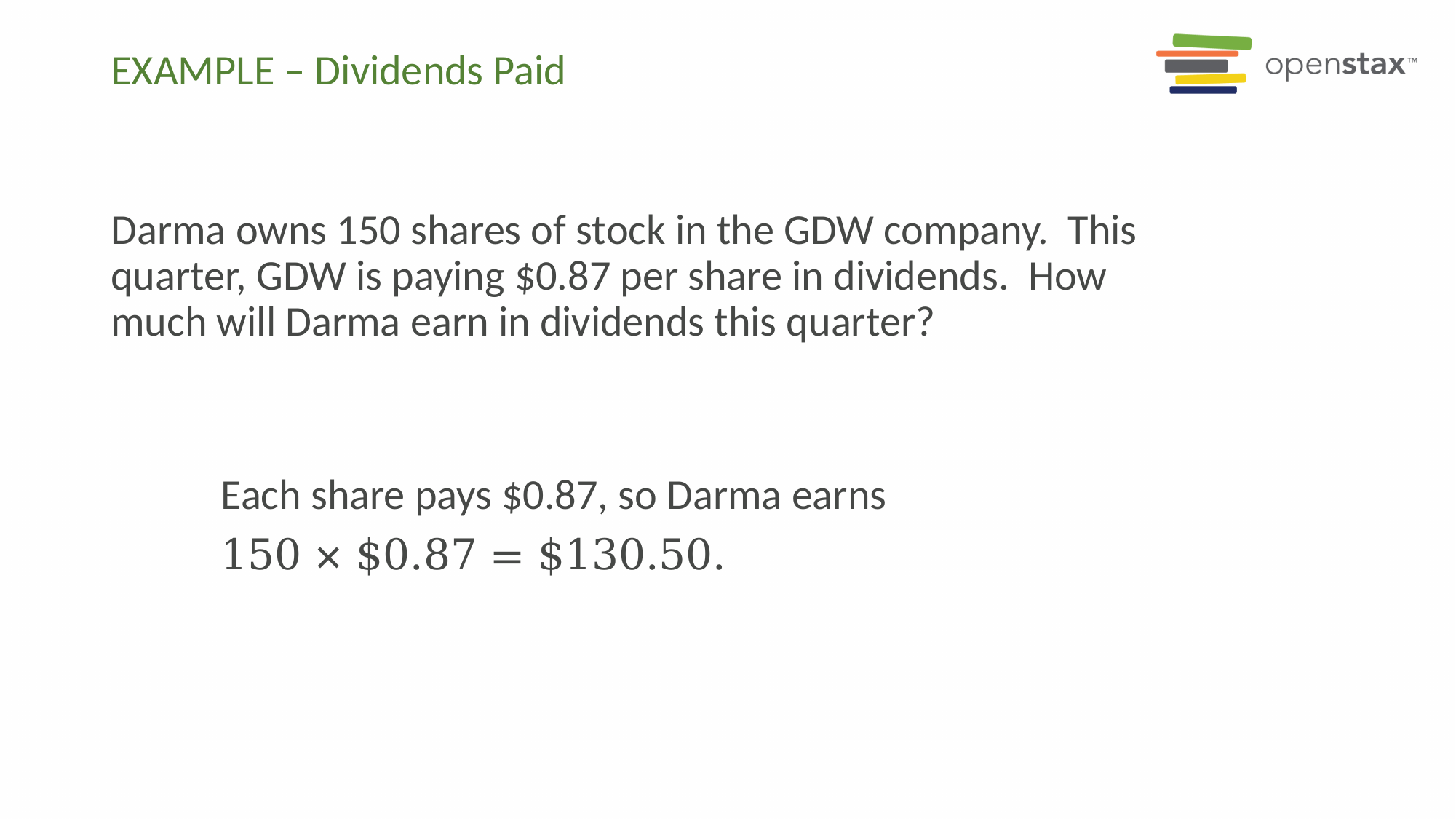

# EXAMPLE – Dividends Paid
Darma owns 150 shares of stock in the GDW company.  This quarter, GDW is paying $0.87 per share in dividends.  How much will Darma earn in dividends this quarter?
Each share pays $0.87, so Darma earns
150 × $0.87 = $130.50.